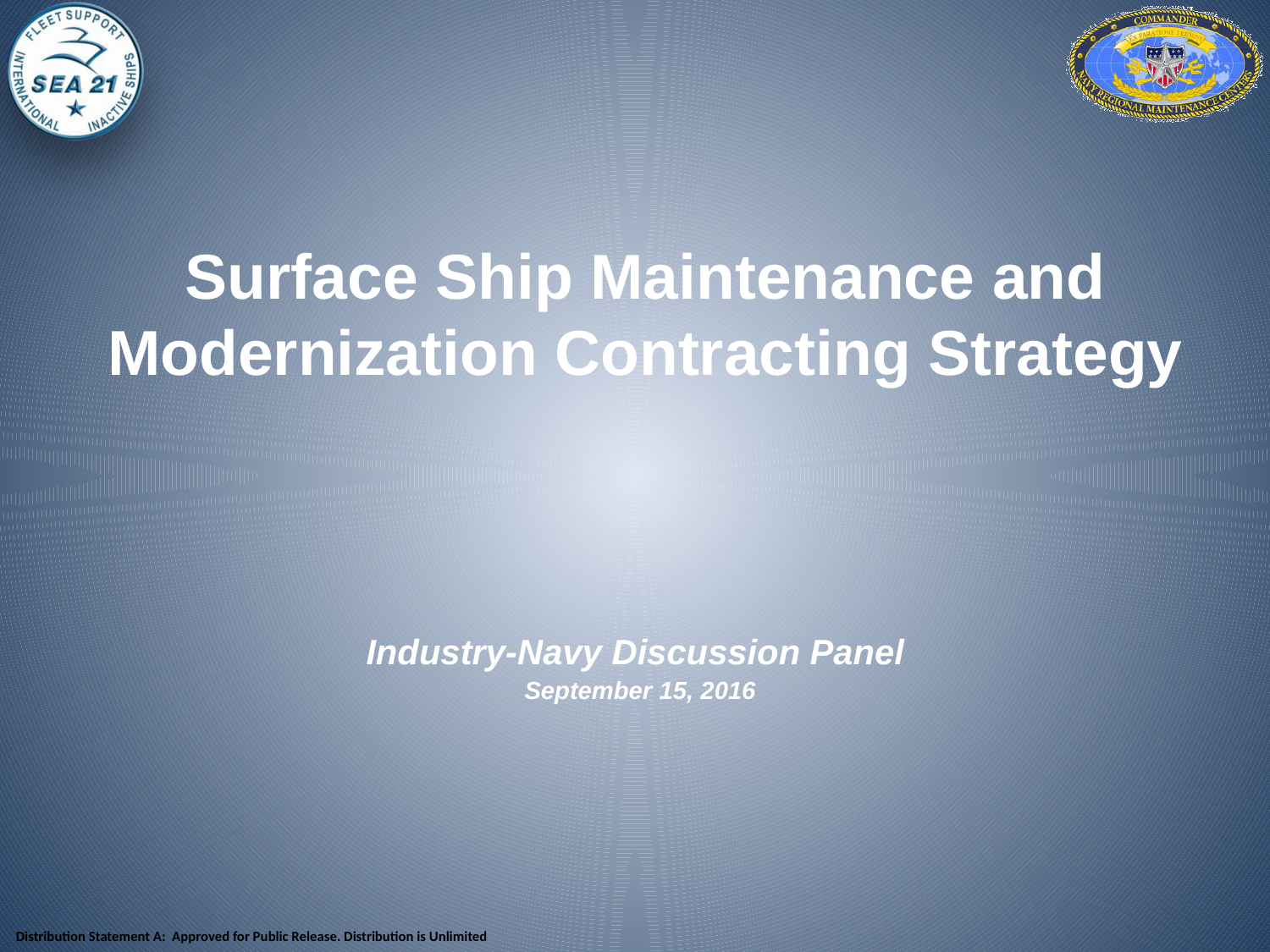

# Surface Ship Maintenance and Modernization Contracting Strategy
Industry-Navy Discussion Panel
September 15, 2016

 Distribution Statement A:  Approved for Public Release. Distribution is Unlimited